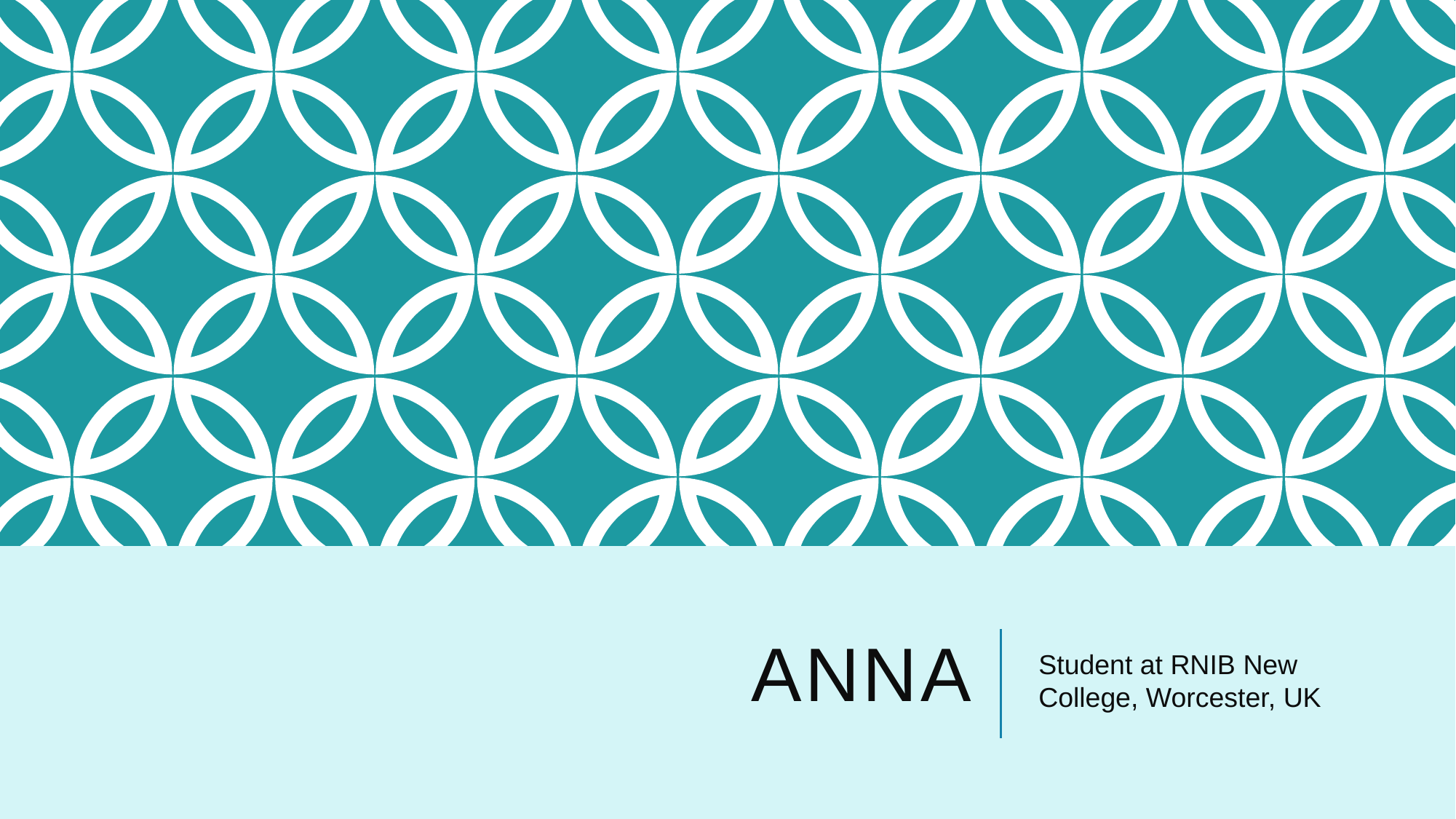

# Anna
Student at RNIB New College, Worcester, UK